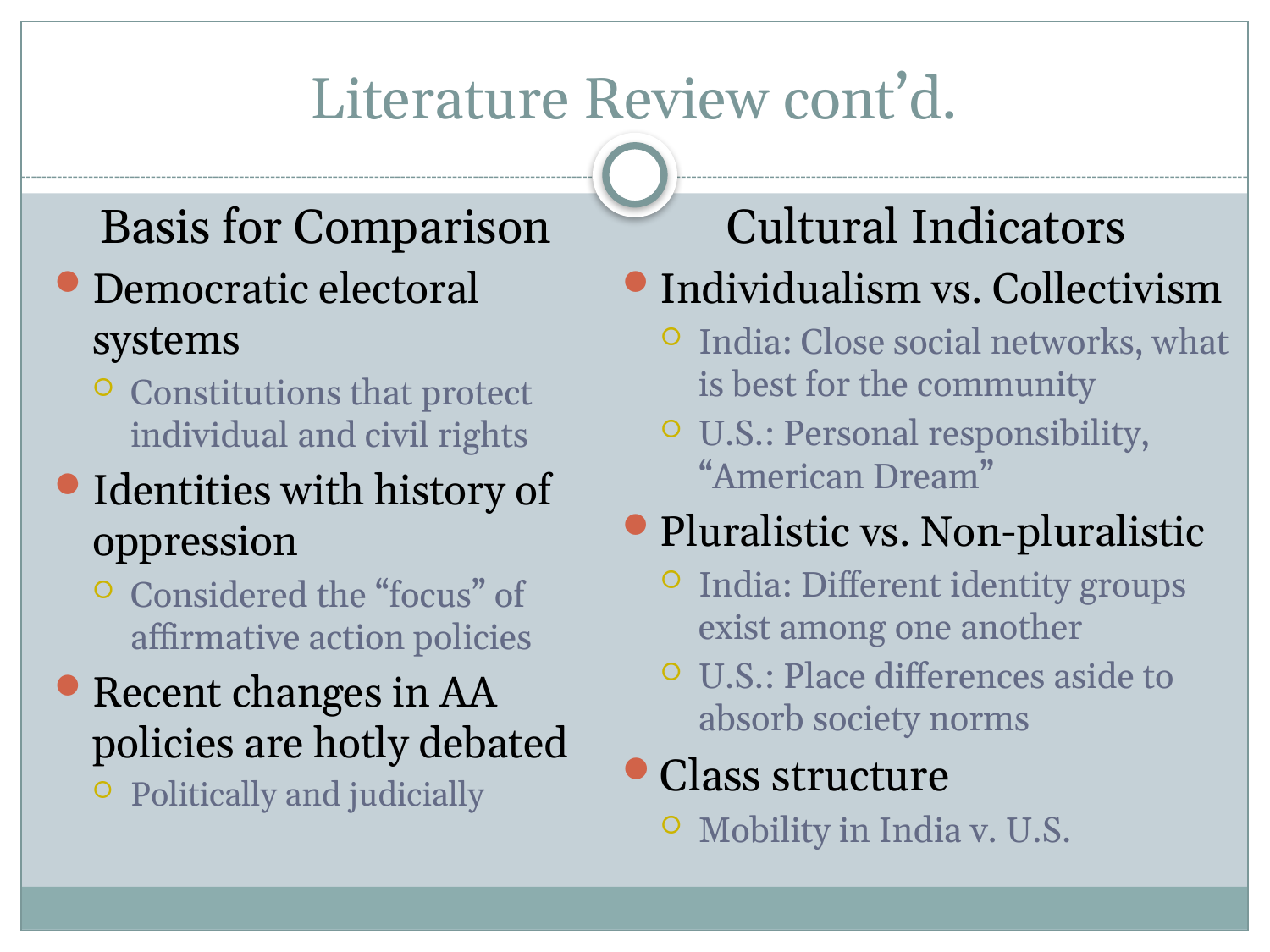

# Literature Review cont’d.
Basis for Comparison
Democratic electoral systems
Constitutions that protect individual and civil rights
Identities with history of oppression
Considered the “focus” of affirmative action policies
Recent changes in AA policies are hotly debated
Politically and judicially
Cultural Indicators
Individualism vs. Collectivism
India: Close social networks, what is best for the community
U.S.: Personal responsibility, “American Dream”
Pluralistic vs. Non-pluralistic
India: Different identity groups exist among one another
U.S.: Place differences aside to absorb society norms
Class structure
Mobility in India v. U.S.